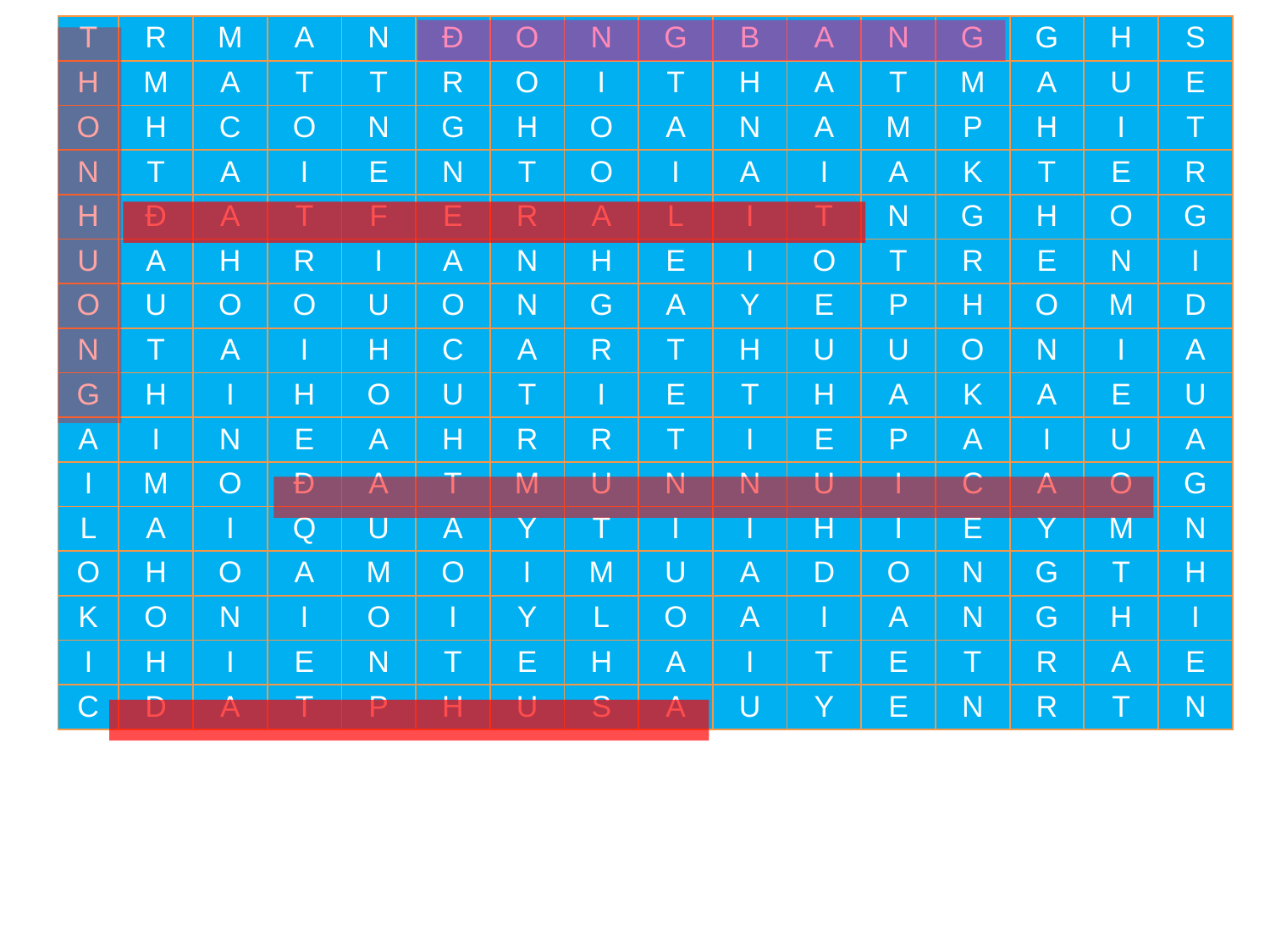

| T | R | M | A | N | Đ | O | N | G | B | A | N | G | G | H | S |
| --- | --- | --- | --- | --- | --- | --- | --- | --- | --- | --- | --- | --- | --- | --- | --- |
| H | M | A | T | T | R | O | I | T | H | A | T | M | A | U | E |
| O | H | C | O | N | G | H | O | A | N | A | M | P | H | I | T |
| N | T | A | I | E | N | T | O | I | A | I | A | K | T | E | R |
| H | Đ | A | T | F | E | R | A | L | I | T | N | G | H | O | G |
| U | A | H | R | I | A | N | H | E | I | O | T | R | E | N | I |
| O | U | O | O | U | O | N | G | A | Y | E | P | H | O | M | D |
| N | T | A | I | H | C | A | R | T | H | U | U | O | N | I | A |
| G | H | I | H | O | U | T | I | E | T | H | A | K | A | E | U |
| A | I | N | E | A | H | R | R | T | I | E | P | A | I | U | A |
| I | M | O | Đ | A | T | M | U | N | N | U | I | C | A | O | G |
| L | A | I | Q | U | A | Y | T | I | I | H | I | E | Y | M | N |
| O | H | O | A | M | O | I | M | U | A | D | O | N | G | T | H |
| K | O | N | I | O | I | Y | L | O | A | I | A | N | G | H | I |
| I | H | I | E | N | T | E | H | A | I | T | E | T | R | A | E |
| C | D | A | T | P | H | U | S | A | U | Y | E | N | R | T | N |